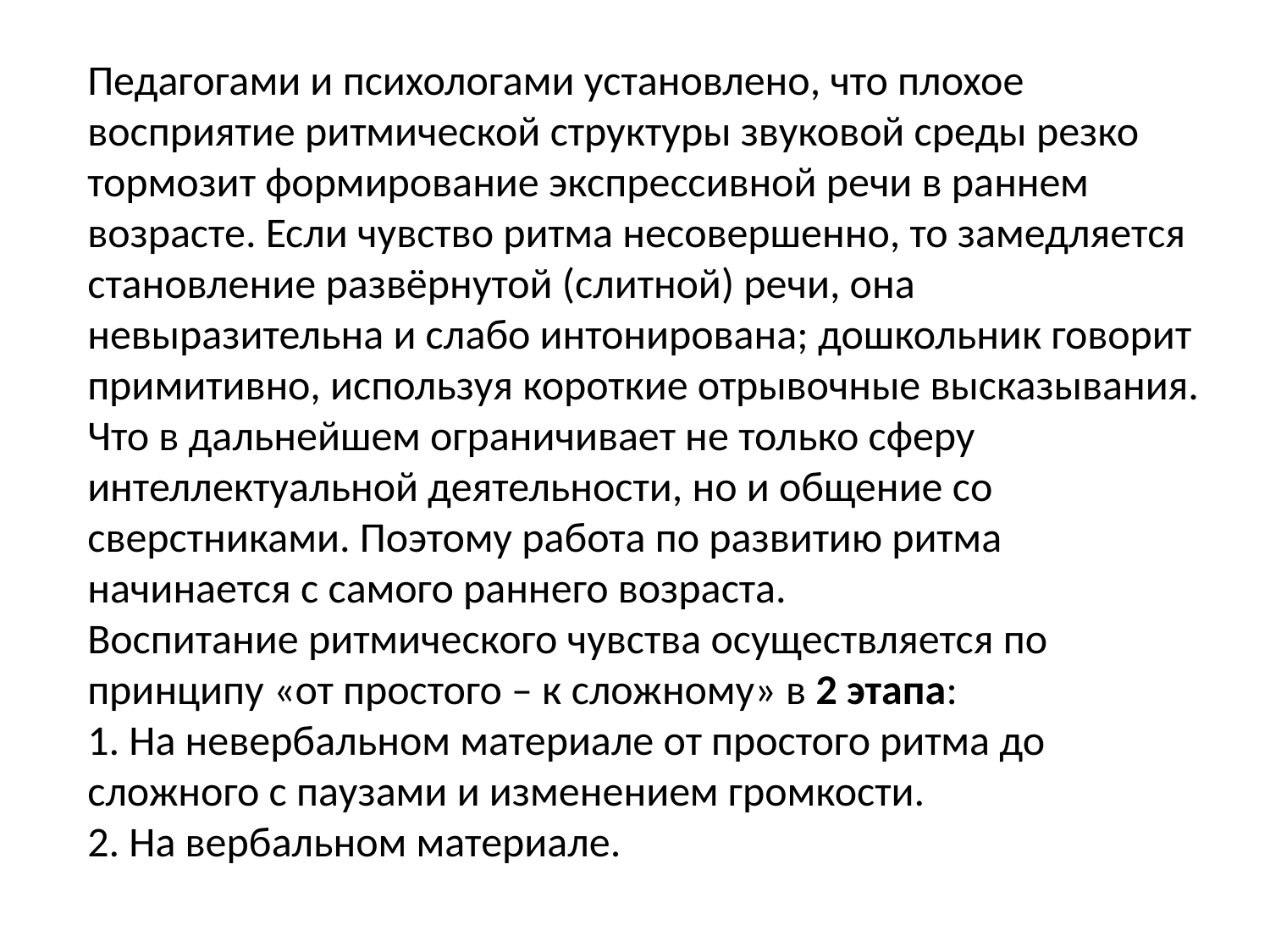

Педагогами и психологами установлено, что плохое восприятие ритмической структуры звуковой среды резко тормозит формирование экспрессивной речи в раннем возрасте. Если чувство ритма несовершенно, то замедляется становление развёрнутой (слитной) речи, она невыразительна и слабо интонирована; дошкольник говорит примитивно, используя короткие отрывочные высказывания. Что в дальнейшем ограничивает не только сферу интеллектуальной деятельности, но и общение со сверстниками. Поэтому работа по развитию ритма начинается с самого раннего возраста.
Воспитание ритмического чувства осуществляется по принципу «от простого – к сложному» в 2 этапа:
1. На невербальном материале от простого ритма до сложного с паузами и изменением громкости.
2. На вербальном материале.